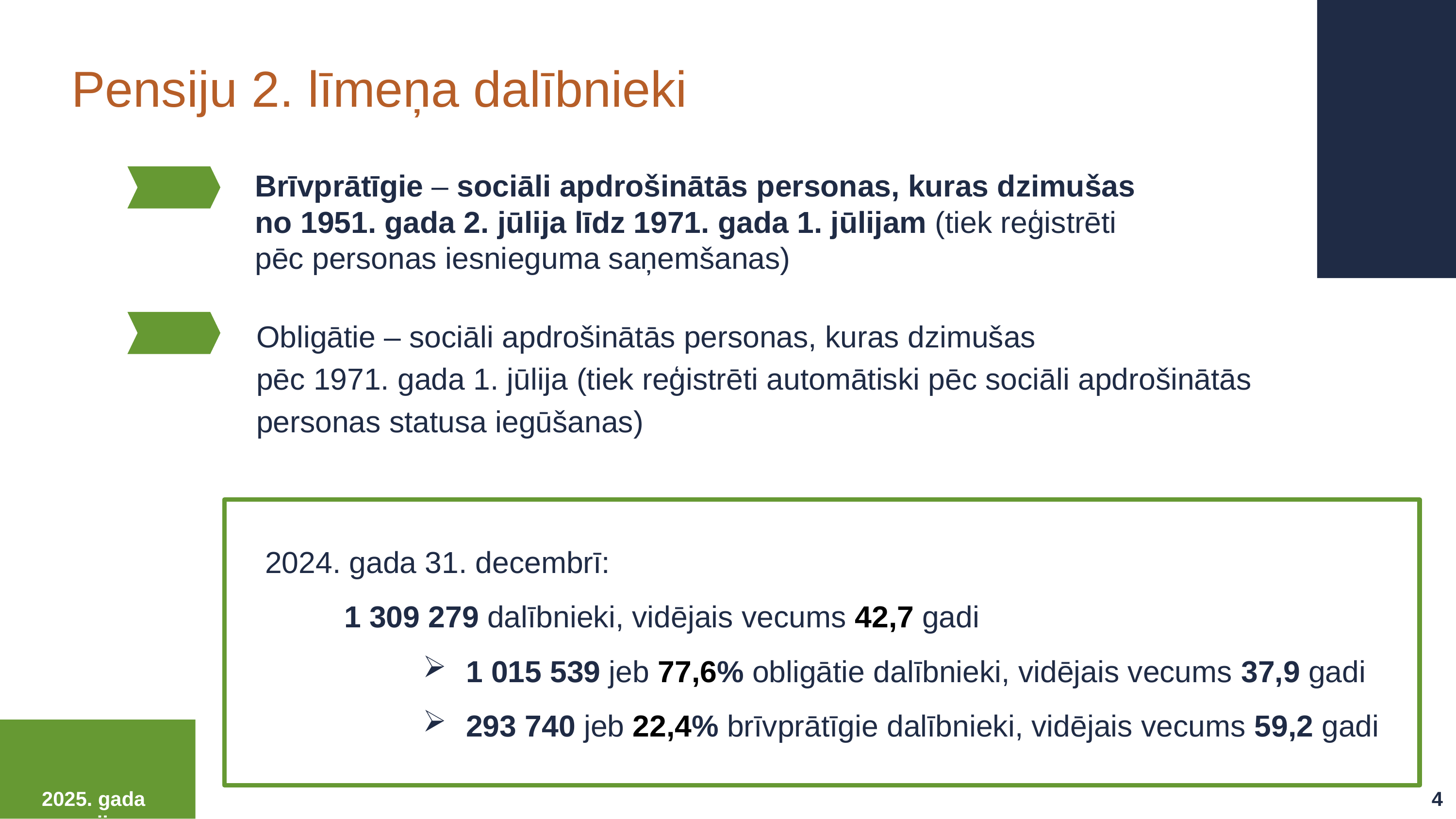

Pensiju 2. līmeņa dalībnieki

Brīvprātīgie – sociāli apdrošinātās personas, kuras dzimušas no 1951. gada 2. jūlija līdz 1971. gada 1. jūlijam (tiek reģistrēti pēc personas iesnieguma saņemšanas)
Obligātie – sociāli apdrošinātās personas, kuras dzimušas
pēc 1971. gada 1. jūlija (tiek reģistrēti automātiski pēc sociāli apdrošinātās personas statusa iegūšanas)

2024. gada 31. decembrī:
1 309 279 dalībnieki, vidējais vecums 42,7 gadi
1 015 539 jeb 77,6% obligātie dalībnieki, vidējais vecums 37,9 gadi
293 740 jeb 22,4% brīvprātīgie dalībnieki, vidējais vecums 59,2 gadi

2025. gada maijs
4